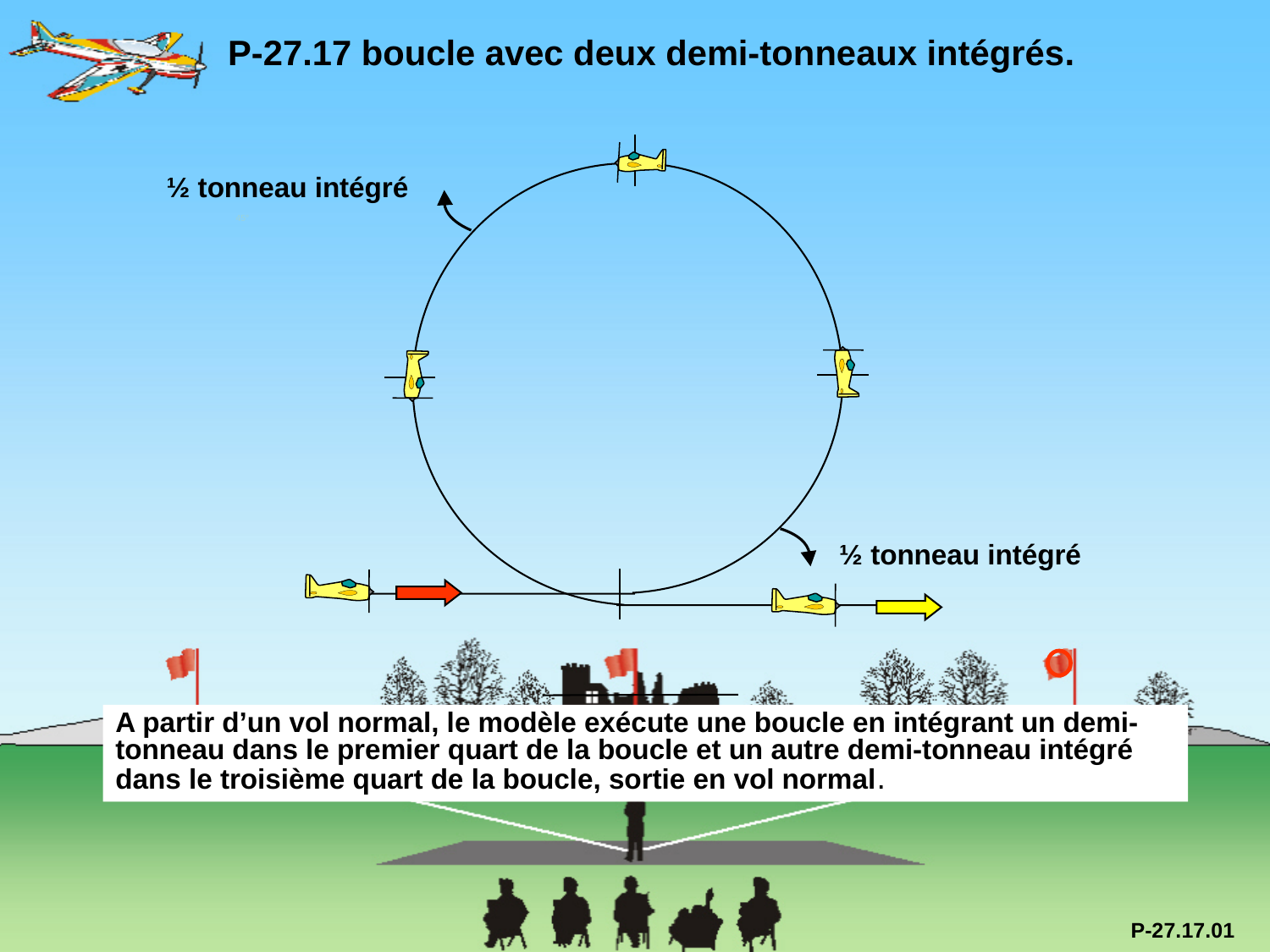

P-27.17 boucle avec deux demi-tonneaux intégrés.

½ tonneau intégré

45°

½ tonneau intégré

A partir d’un vol normal, le modèle exécute une boucle en intégrant un demi-tonneau dans le premier quart de la boucle et un autre demi-tonneau intégré dans le troisième quart de la boucle, sortie en vol normal.
P-27.17.01